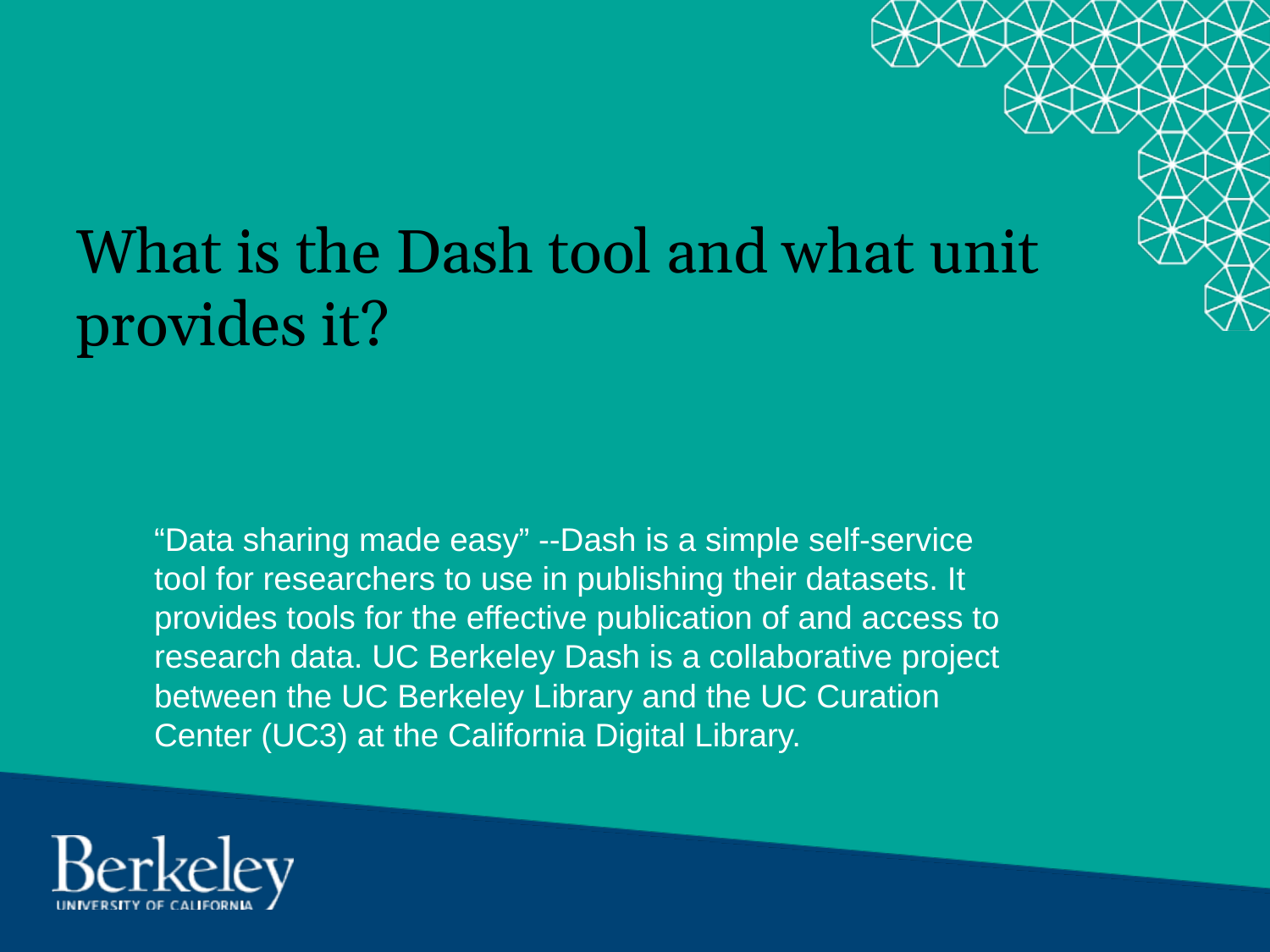

# What is the Dash tool and what unit provides it?
“Data sharing made easy” --Dash is a simple self-service tool for researchers to use in publishing their datasets. It provides tools for the effective publication of and access to research data. UC Berkeley Dash is a collaborative project between the UC Berkeley Library and the UC Curation Center (UC3) at the California Digital Library.